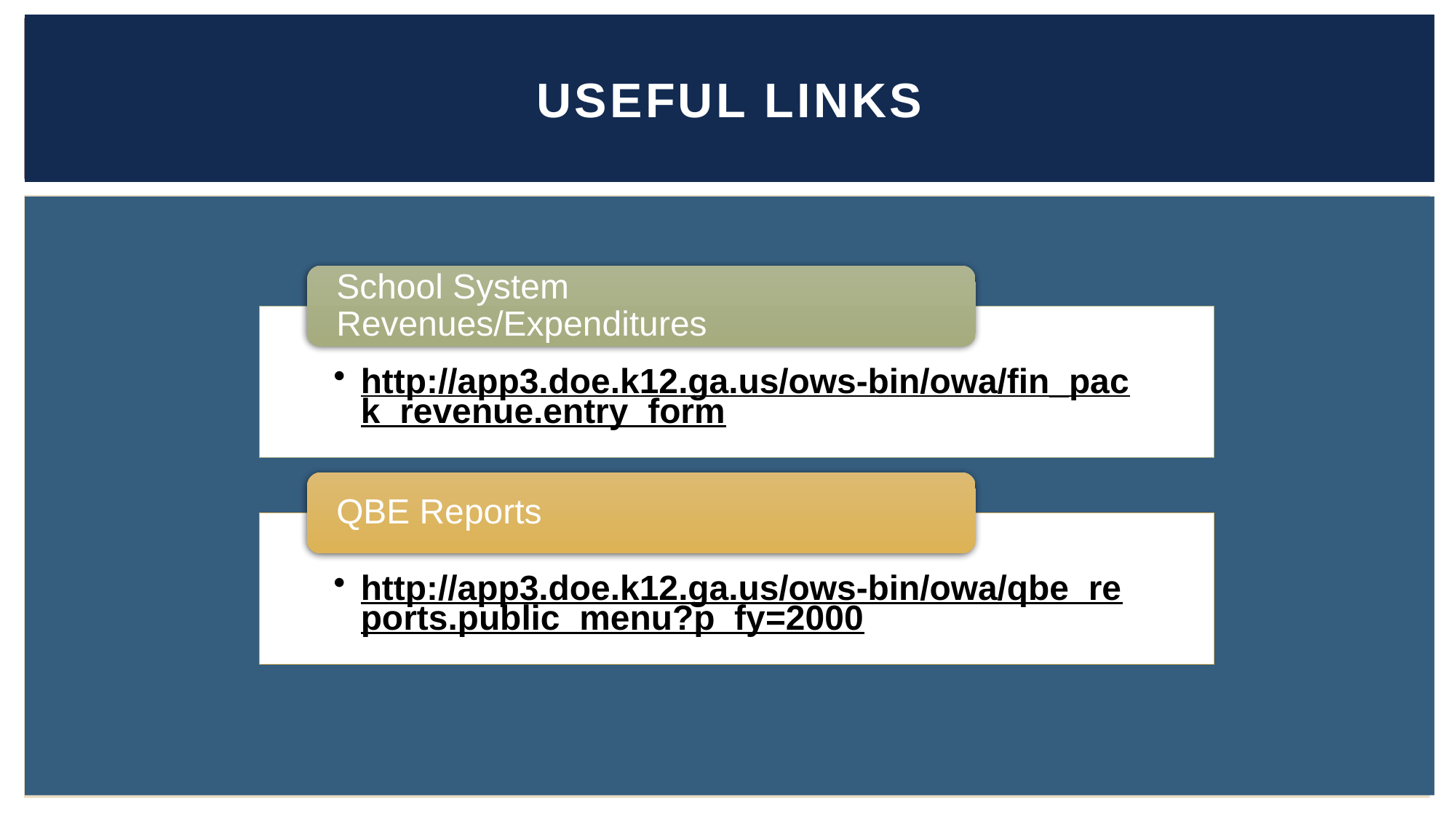

Useful Links
#

School System Revenues/Expenditures

http://app3.doe.k12.ga.us/ows-bin/owa/fin_pack_revenue.entry_form

QBE Reports

http://app3.doe.k12.ga.us/ows-bin/owa/qbe_reports.public_menu?p_fy=2000